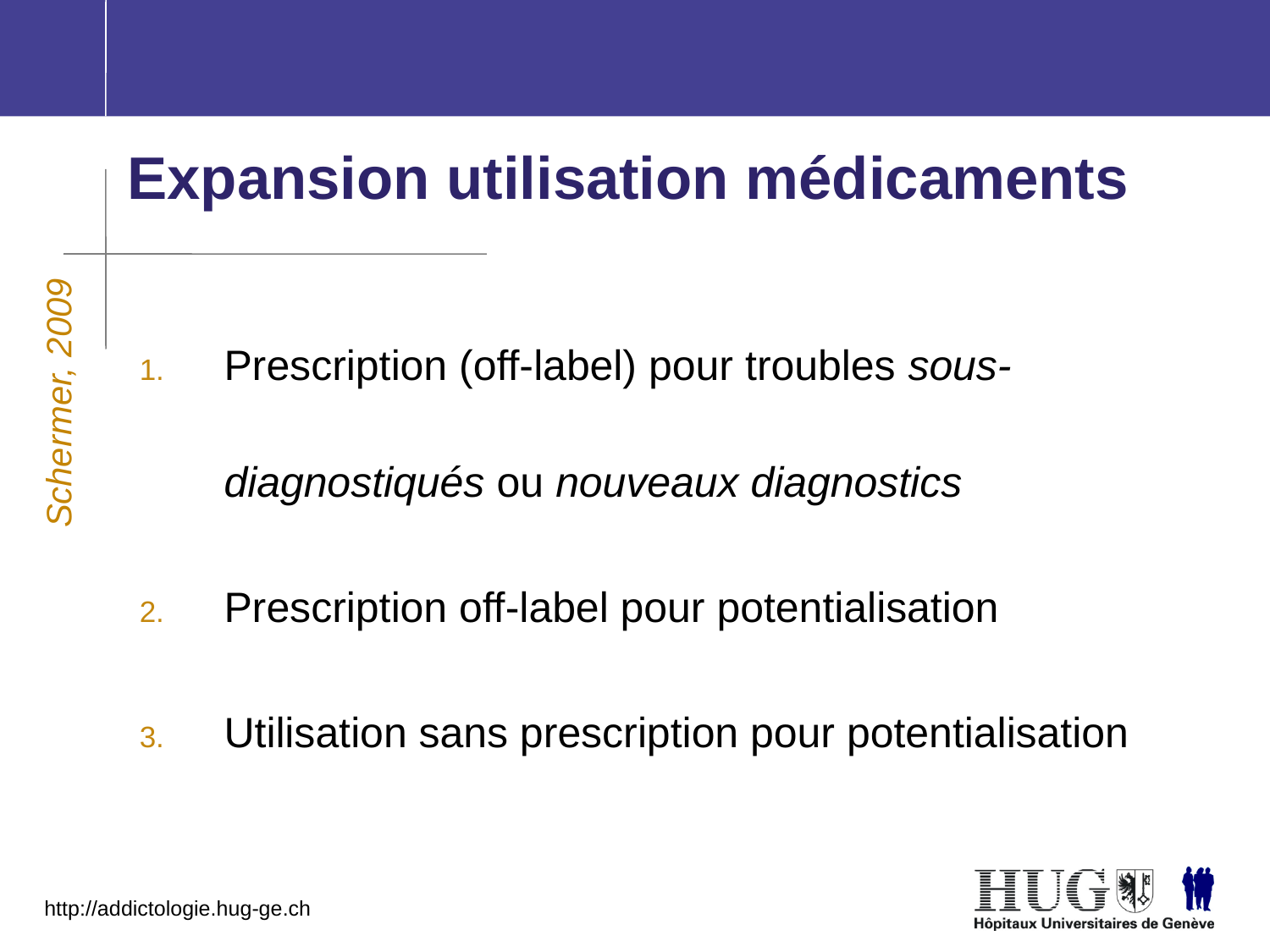

Expansion utilisation médicaments

Prescription (off-label) pour troubles sous-diagnostiqués ou nouveaux diagnostics
Prescription off-label pour potentialisation
Utilisation sans prescription pour potentialisation
Schermer, 2009